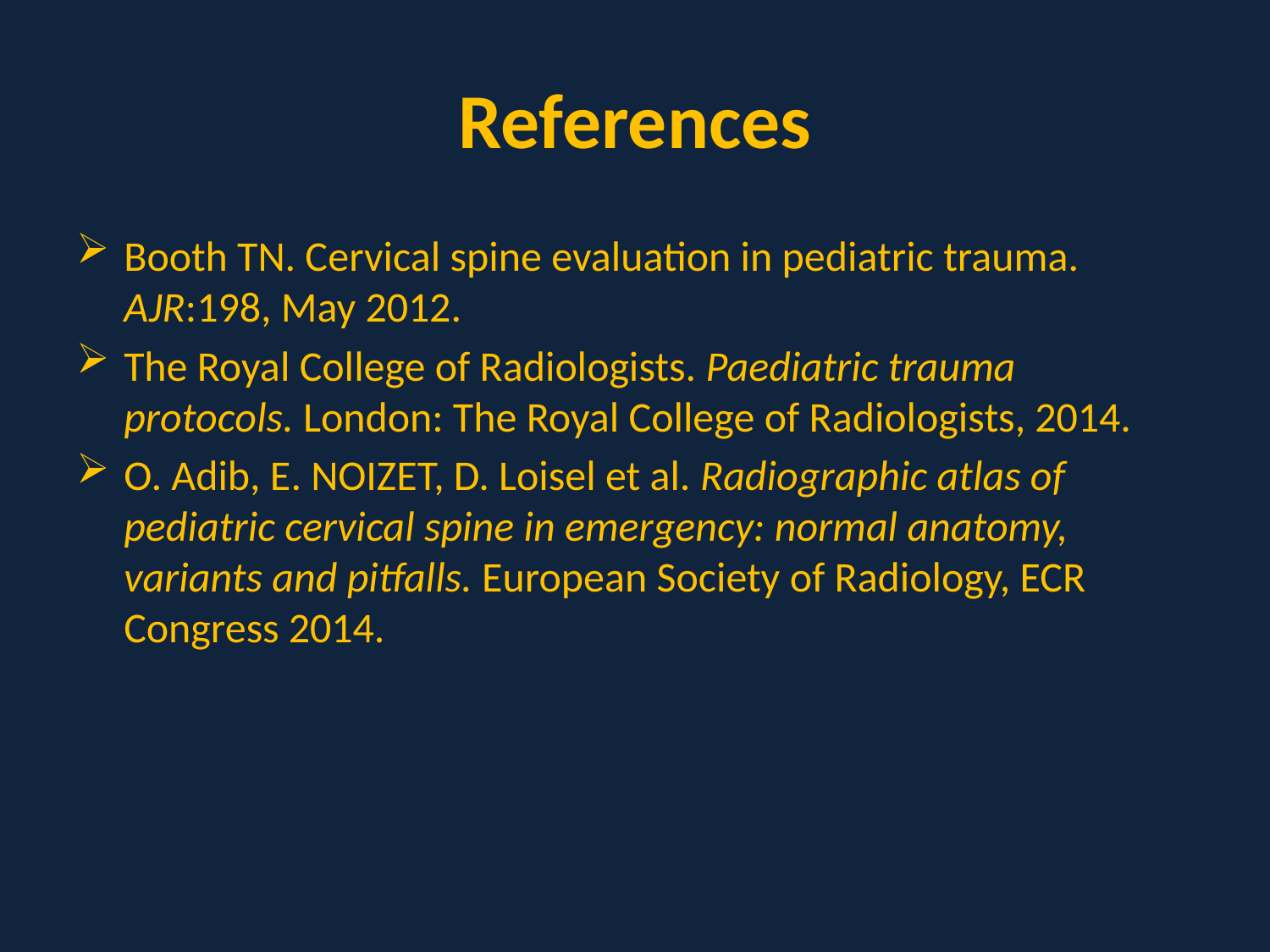

# References
Booth TN. Cervical spine evaluation in pediatric trauma. AJR:198, May 2012.
The Royal College of Radiologists. Paediatric trauma protocols. London: The Royal College of Radiologists, 2014.
O. Adib, E. NOIZET, D. Loisel et al. Radiographic atlas of pediatric cervical spine in emergency: normal anatomy, variants and pitfalls. European Society of Radiology, ECR Congress 2014.